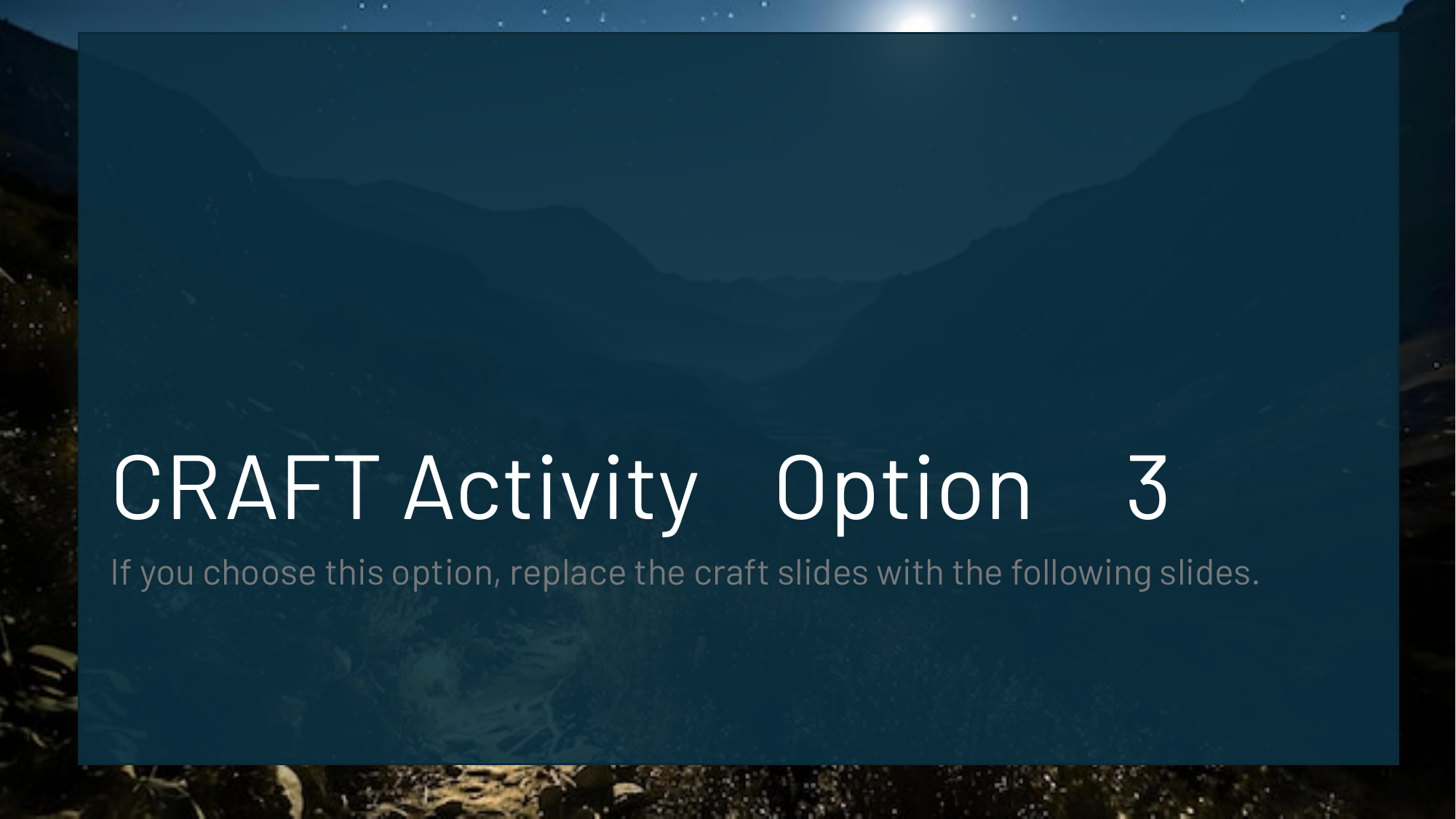

# CRAFT Activity    Option     3
If you choose this option, replace the craft slides with the following slides.